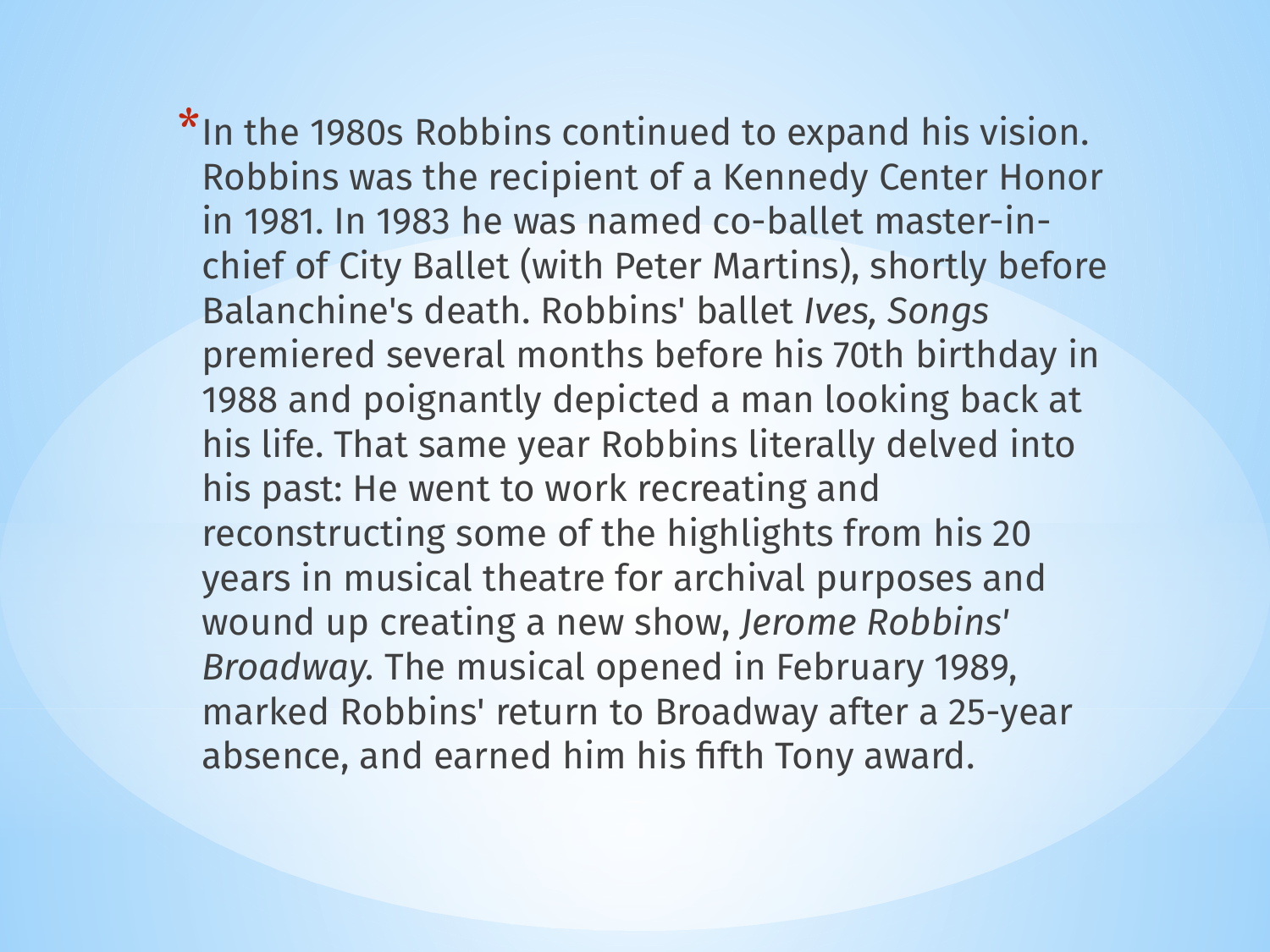

In the 1980s Robbins continued to expand his vision. Robbins was the recipient of a Kennedy Center Honor in 1981. In 1983 he was named co-ballet master-in-chief of City Ballet (with Peter Martins), shortly before Balanchine's death. Robbins' ballet Ives, Songs premiered several months before his 70th birthday in 1988 and poignantly depicted a man looking back at his life. That same year Robbins literally delved into his past: He went to work recreating and reconstructing some of the highlights from his 20 years in musical theatre for archival purposes and wound up creating a new show, Jerome Robbins' Broadway. The musical opened in February 1989, marked Robbins' return to Broadway after a 25-year absence, and earned him his fifth Tony award.

#